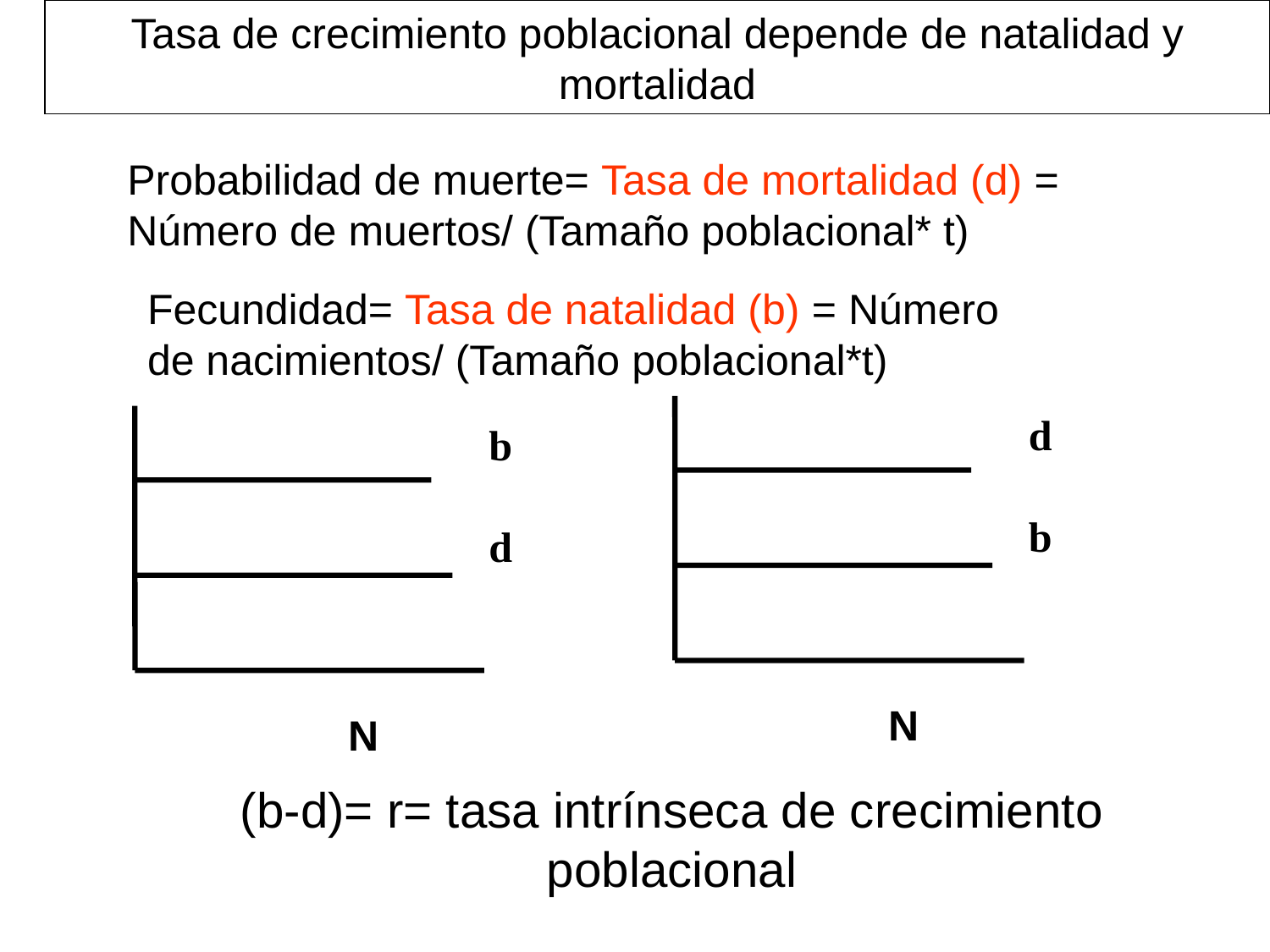

Tasa de crecimiento poblacional depende de natalidad y mortalidad
Probabilidad de muerte= Tasa de mortalidad (d) = Número de muertos/ (Tamaño poblacional* t)
Fecundidad= Tasa de natalidad (b) = Número de nacimientos/ (Tamaño poblacional*t)

N
d

b

N
b

d
(b-d)= r= tasa intrínseca de crecimiento poblacional